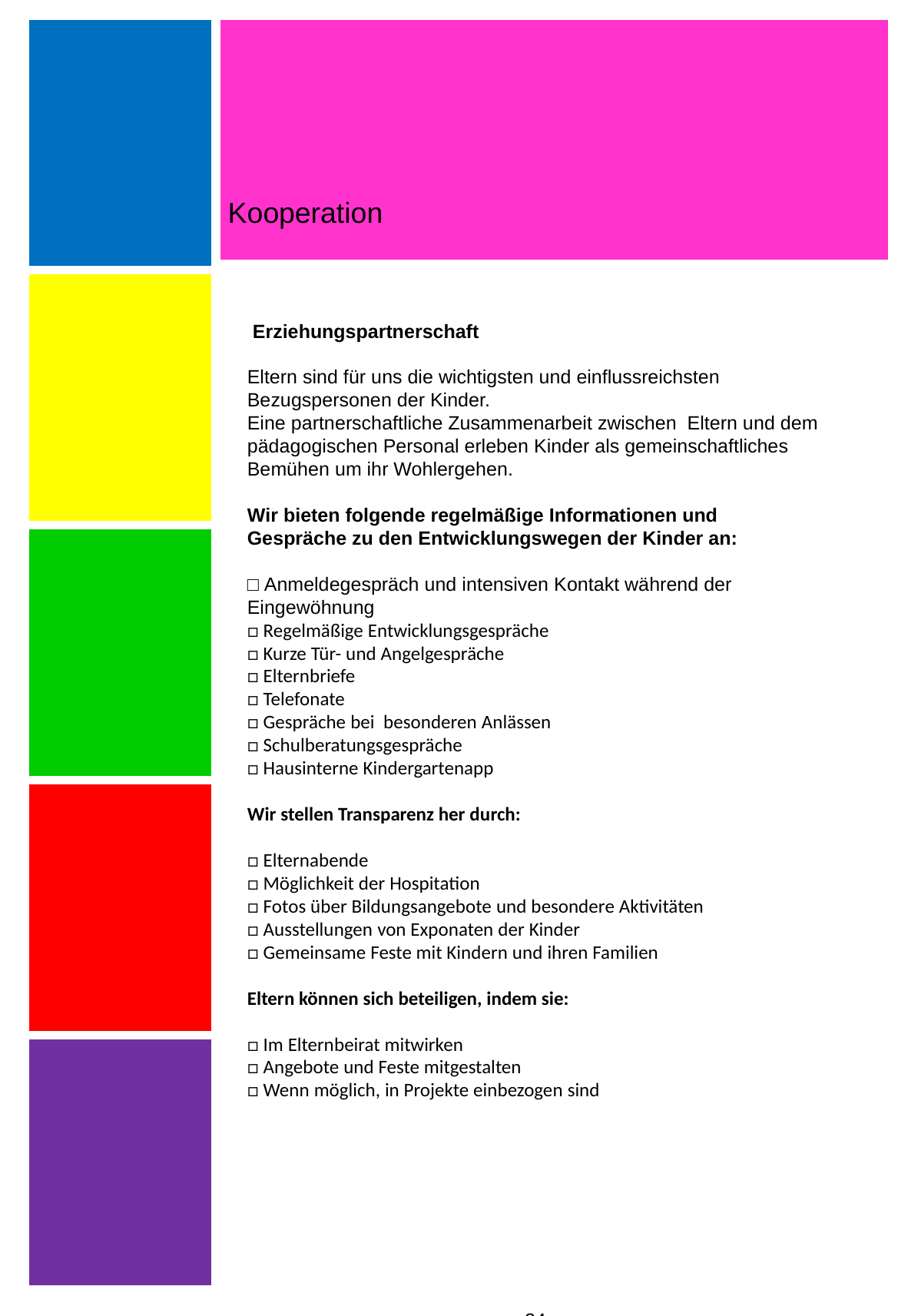

Kooperation
|  |
| --- |
|  |
|  |
|  |
|  |

 Erziehungspartnerschaft

Eltern sind für uns die wichtigsten und einflussreichsten Bezugspersonen der Kinder.
Eine partnerschaftliche Zusammenarbeit zwischen  Eltern und dem pädagogischen Personal erleben Kinder als gemeinschaftliches Bemühen um ihr Wohlergehen.

Wir bieten folgende regelmäßige Informationen und Gespräche zu den Entwicklungswegen der Kinder an:

□ Anmeldegespräch und intensiven Kontakt während der Eingewöhnung
□ Regelmäßige Entwicklungsgespräche
□ Kurze Tür- und Angelgespräche
□ Elternbriefe
□ Telefonate
□ Gespräche bei  besonderen Anlässen
□ Schulberatungsgespräche
□ Hausinterne Kindergartenapp

Wir stellen Transparenz her durch:

□ Elternabende
□ Möglichkeit der Hospitation
□ Fotos über Bildungsangebote und besondere Aktivitäten
□ Ausstellungen von Exponaten der Kinder
□ Gemeinsame Feste mit Kindern und ihren Familien

Eltern können sich beteiligen, indem sie:

□ Im Elternbeirat mitwirken
□ Angebote und Feste mitgestalten
□ Wenn möglich, in Projekte einbezogen sind

-24-